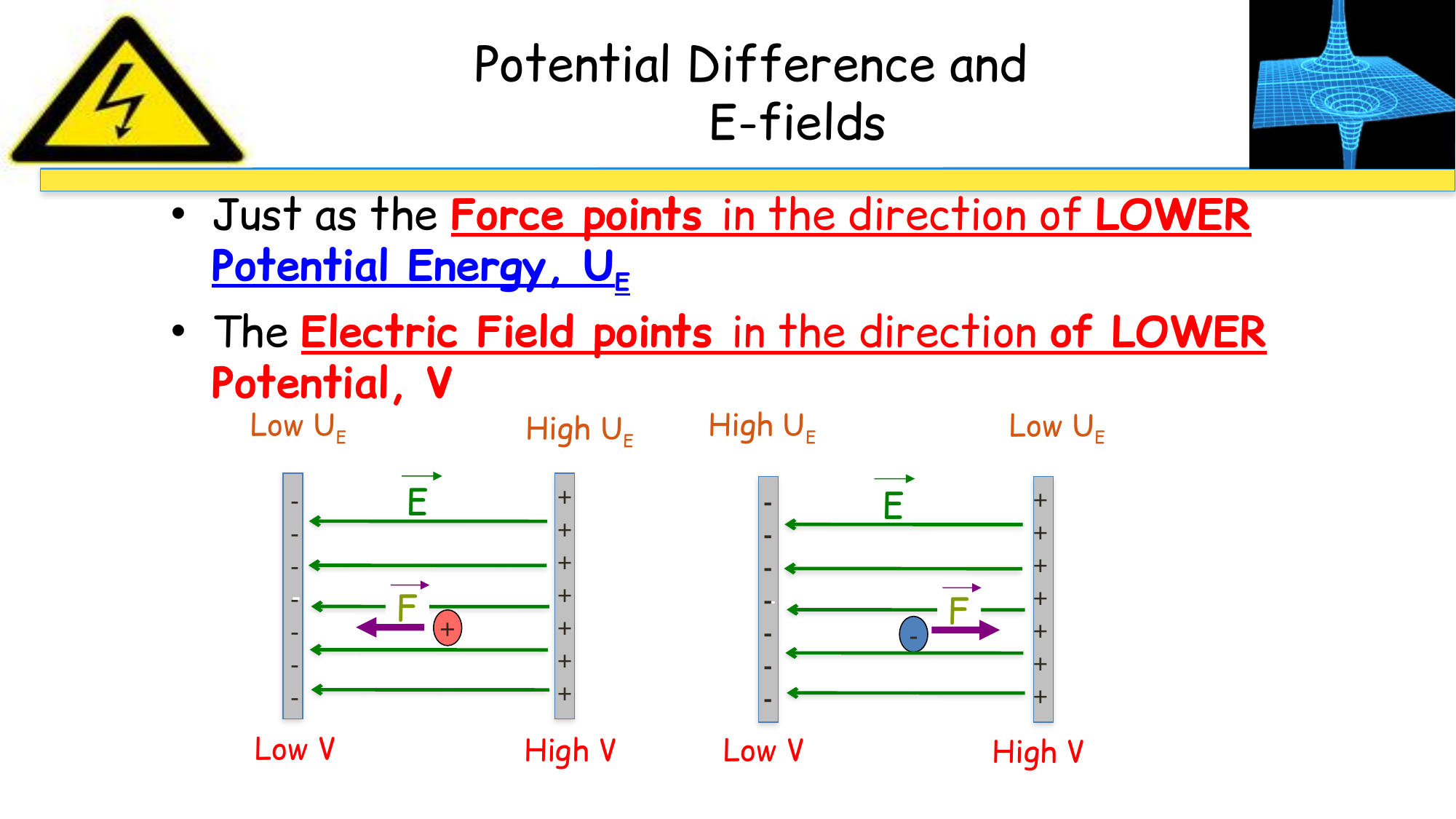

# Potential Difference and E-fields
Just as the Force points in the direction of LOWER Potential Energy, UE
The Electric Field points in the direction of LOWER Potential, V
Low UE
High UE
Low UE
High UE
-
E

+
+
+
+
+
+
+

-
E

+
+
+
+
+
+
+

-
-
-
-
-
-
-
-
-
-
-
-
-
-
F

F

+
-
Low V
High V
Low V
High V